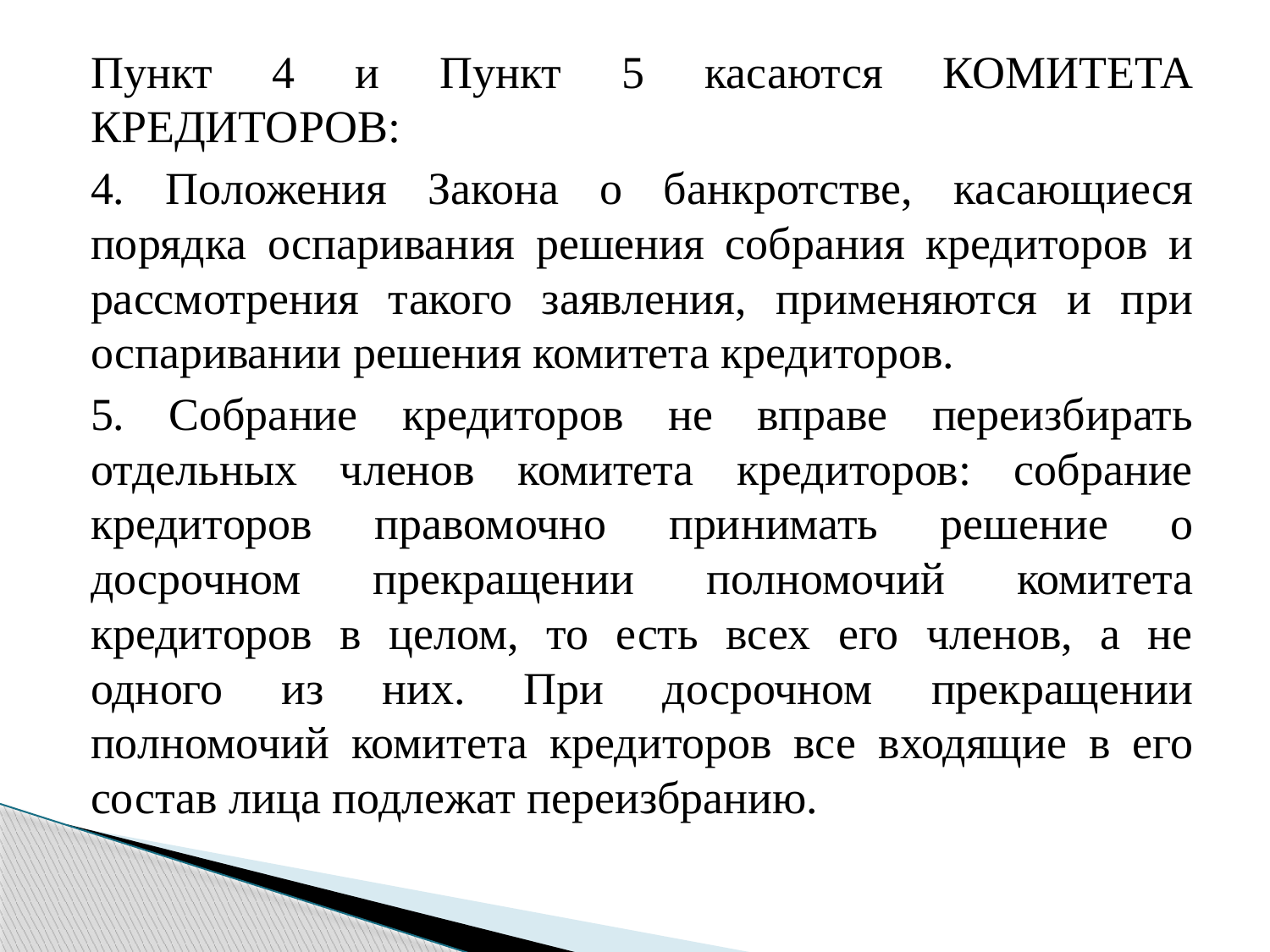

Пункт 4 и Пункт 5 касаются КОМИТЕТА КРЕДИТОРОВ:
4. Положения Закона о банкротстве, касающиеся порядка оспаривания решения собрания кредиторов и рассмотрения такого заявления, применяются и при оспаривании решения комитета кредиторов.
5. Собрание кредиторов не вправе переизбирать отдельных членов комитета кредиторов: собрание кредиторов правомочно принимать решение о досрочном прекращении полномочий комитета кредиторов в целом, то есть всех его членов, а не одного из них. При досрочном прекращении полномочий комитета кредиторов все входящие в его состав лица подлежат переизбранию.